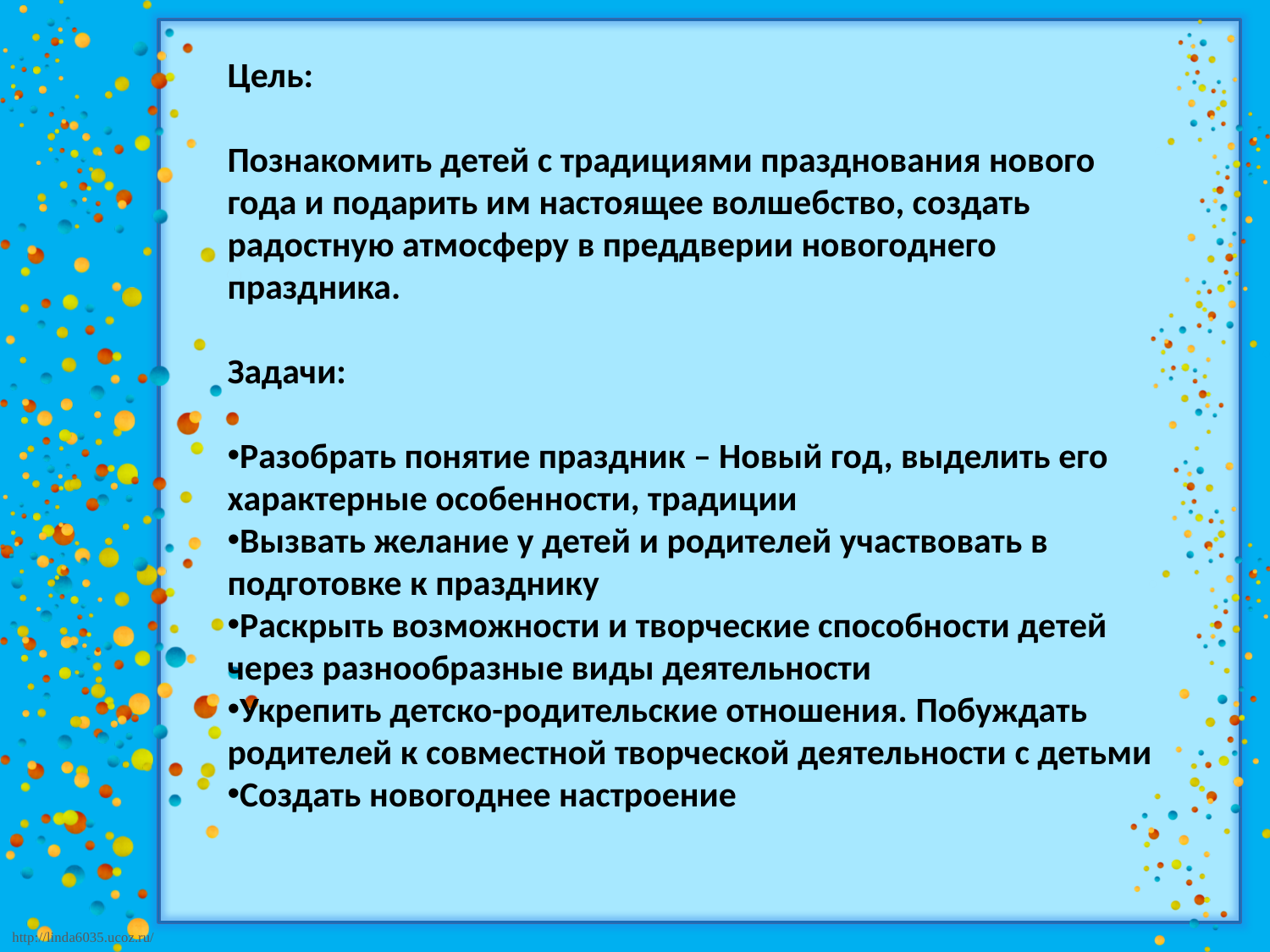

Цель:

Познакомить детей с традициями празднования нового года и подарить им настоящее волшебство, создать радостную атмосферу в преддверии новогоднего праздника.

Задачи:

Разобрать понятие праздник – Новый год, выделить его характерные особенности, традиции
Вызвать желание у детей и родителей участвовать в подготовке к празднику
Раскрыть возможности и творческие способности детей через разнообразные виды деятельности
Укрепить детско-родительские отношения. Побуждать родителей к совместной творческой деятельности с детьми
Создать новогоднее настроение